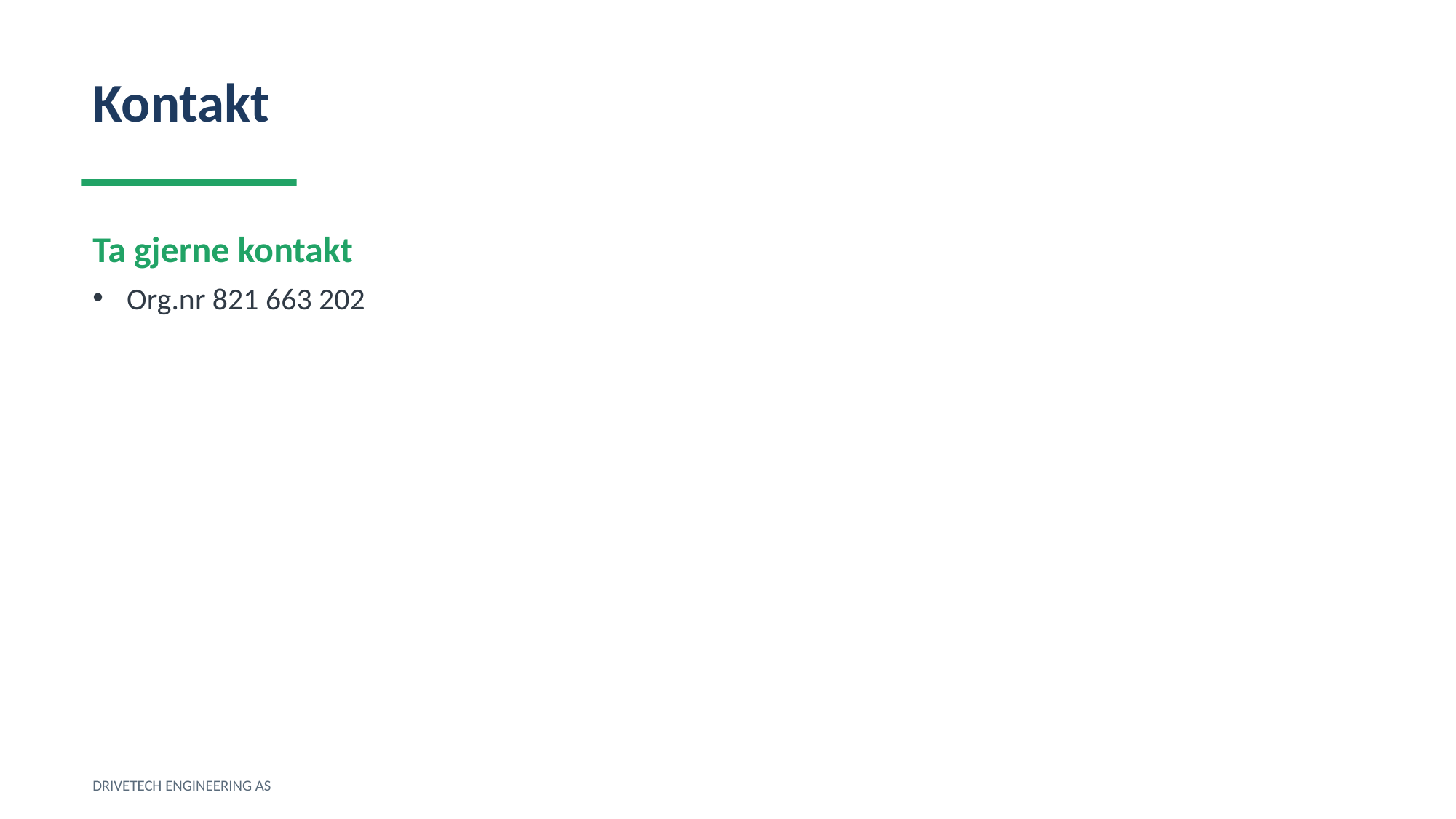

Kontakt

Ta gjerne kontakt
Org.nr 821 663 202
DRIVETECH ENGINEERING AS